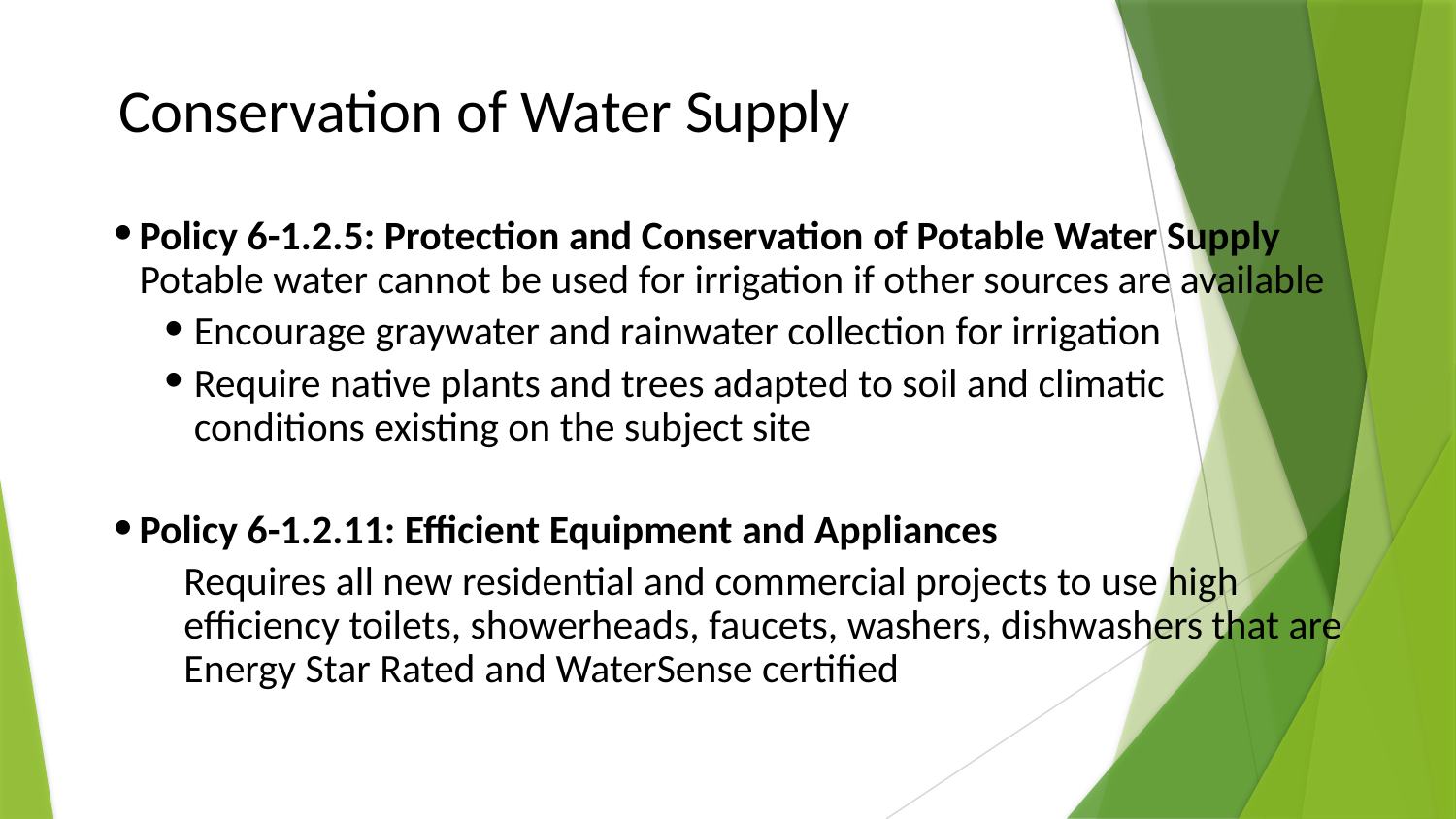

# Conservation of Water Supply
Policy 6-1.2.5: Protection and Conservation of Potable Water Supply Potable water cannot be used for irrigation if other sources are available
Encourage graywater and rainwater collection for irrigation
Require native plants and trees adapted to soil and climatic conditions existing on the subject site

Policy 6-1.2.11: Efficient Equipment and Appliances
Requires all new residential and commercial projects to use high efficiency toilets, showerheads, faucets, washers, dishwashers that are Energy Star Rated and WaterSense certified